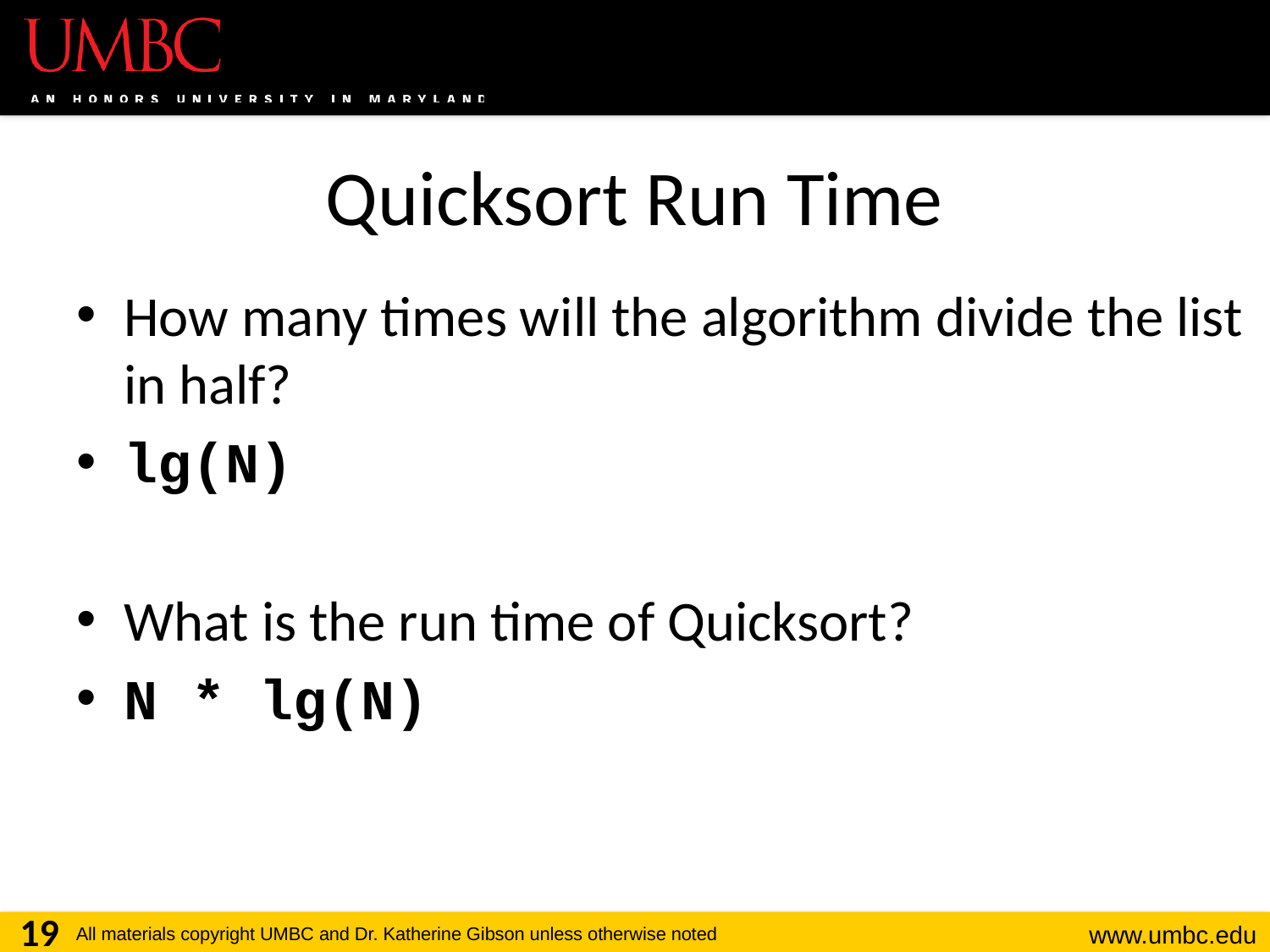

# Quicksort Run Time
How many times will the algorithm divide the list in half?
lg(N)

What is the run time of Quicksort?
N * lg(N)

19